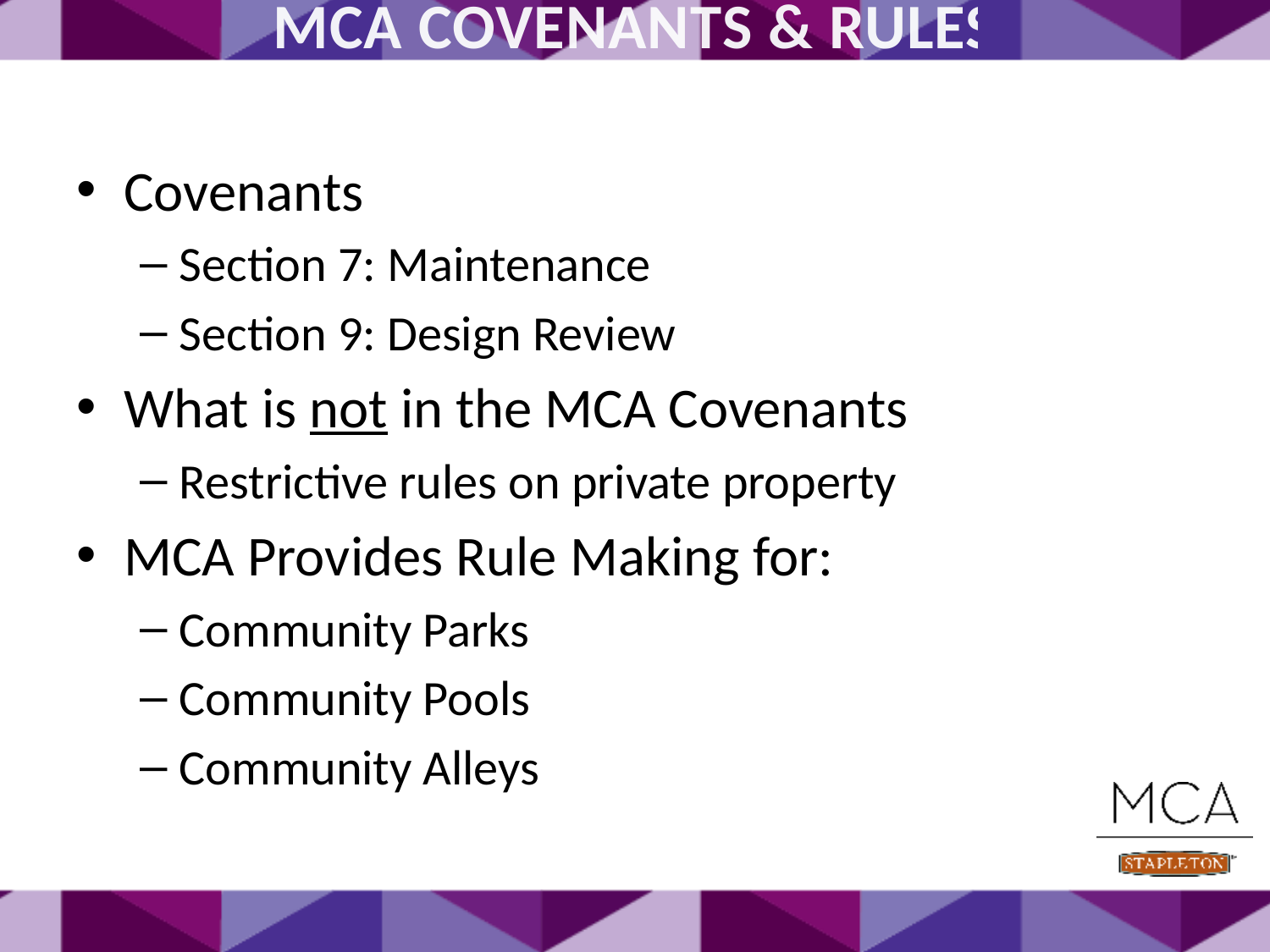

# MCA Covenants & Rules
Covenants
Section 7: Maintenance
Section 9: Design Review
What is not in the MCA Covenants
Restrictive rules on private property
MCA Provides Rule Making for:
Community Parks
Community Pools
Community Alleys